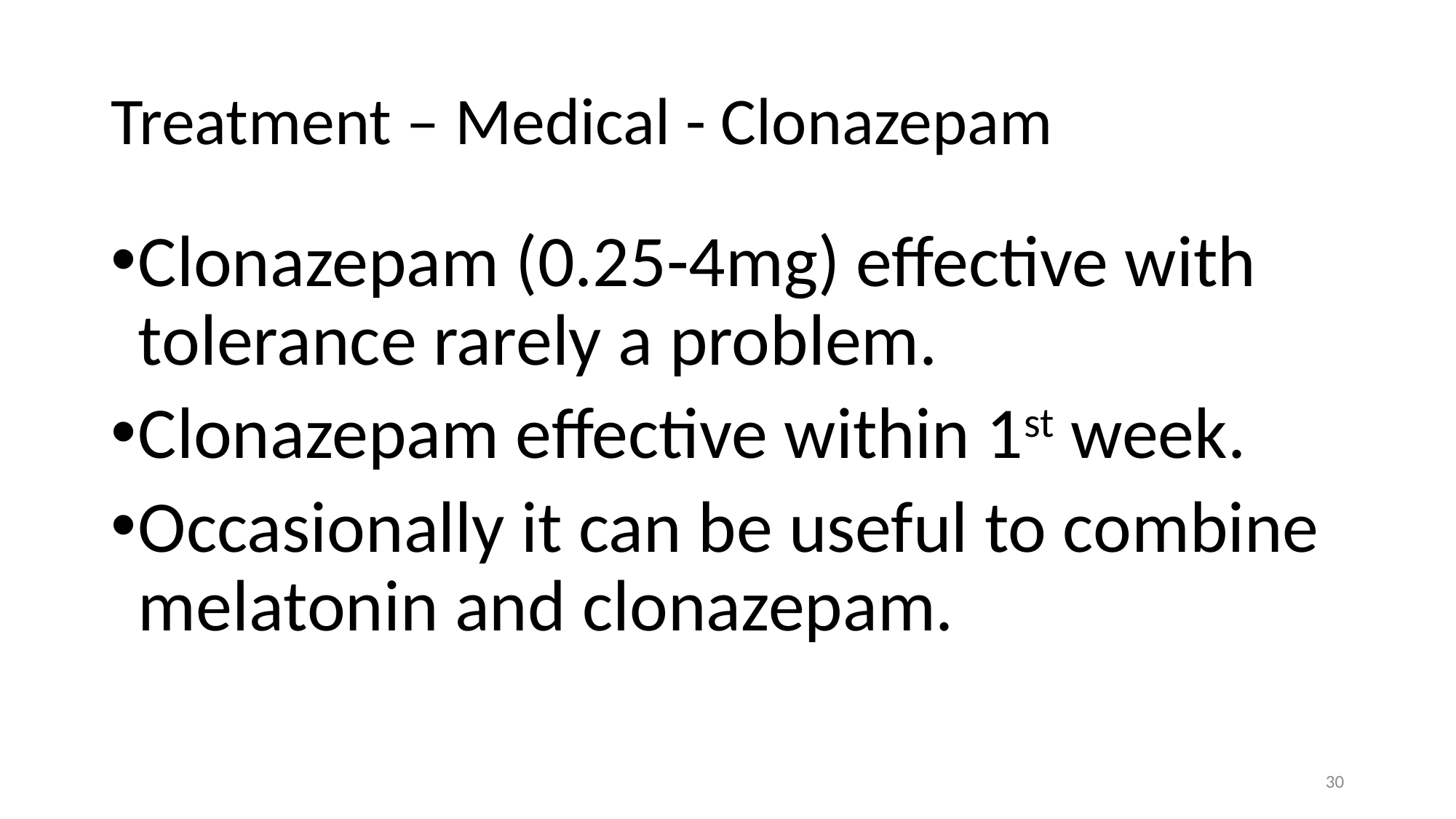

# Treatment – Medical - Clonazepam
Clonazepam (0.25-4mg) effective with tolerance rarely a problem.
Clonazepam effective within 1st week.
Occasionally it can be useful to combine melatonin and clonazepam.

30